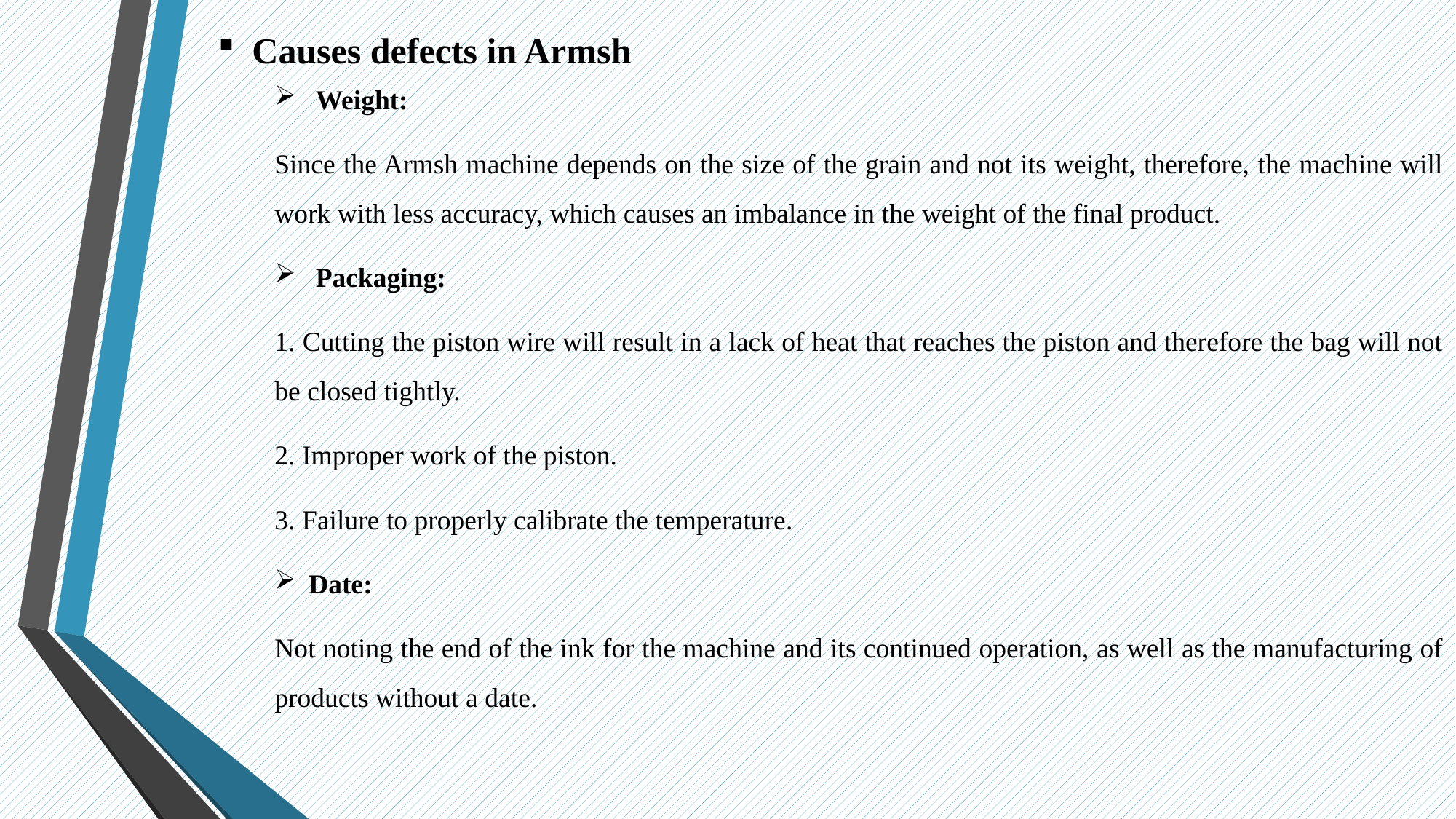

Causes defects in Armsh
Weight:
Since the Armsh machine depends on the size of the grain and not its weight, therefore, the machine will work with less accuracy, which causes an imbalance in the weight of the final product.
Packaging:
1. Cutting the piston wire will result in a lack of heat that reaches the piston and therefore the bag will not be closed tightly.
2. Improper work of the piston.
3. Failure to properly calibrate the temperature.
Date:
Not noting the end of the ink for the machine and its continued operation, as well as the manufacturing of products without a date.